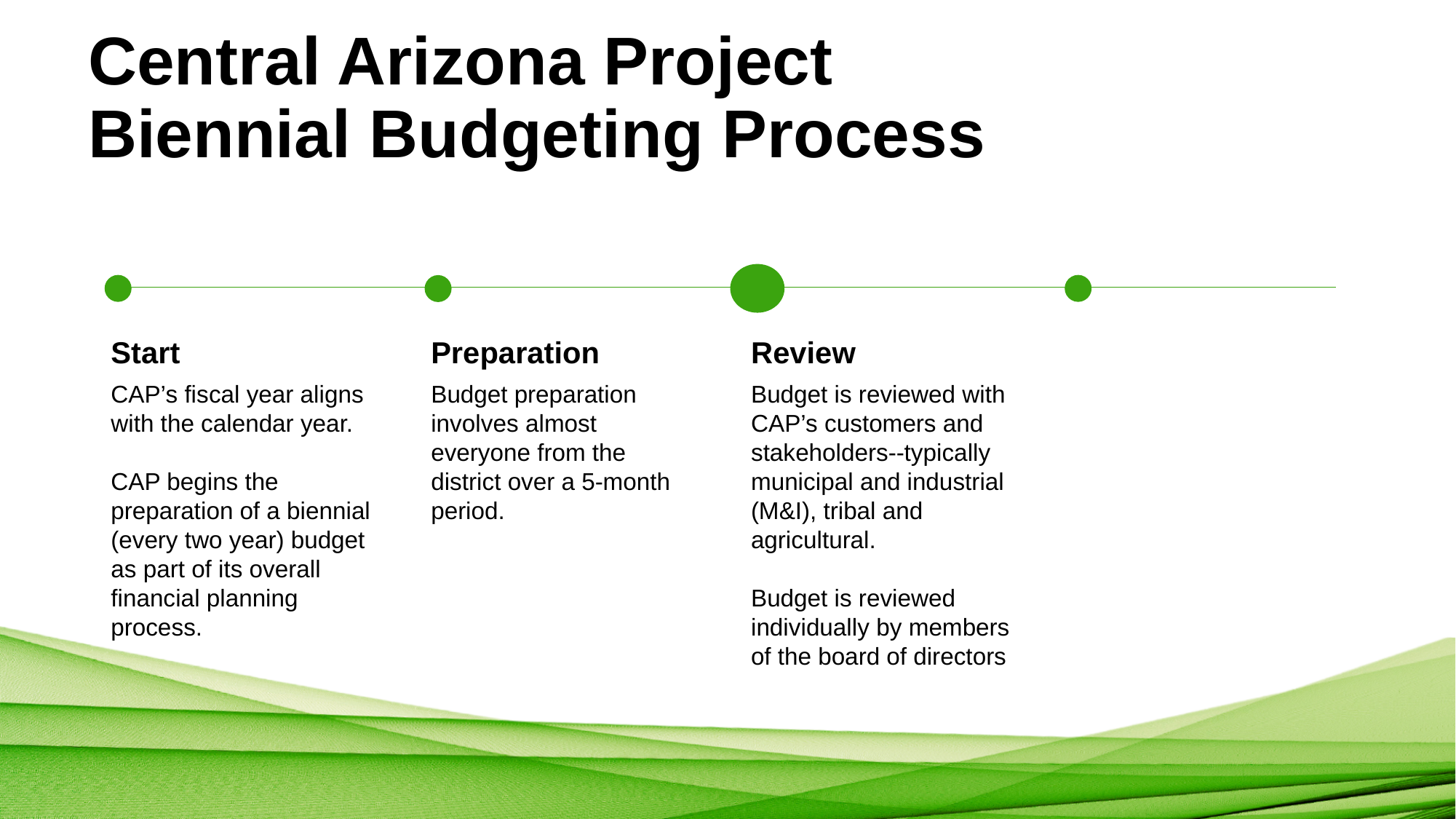

# Central Arizona Project Biennial Budgeting Process

Preparation

Start
Review
Budget preparation involves almost everyone from the district over a 5-month period.

CAP’s fiscal year aligns with the calendar year.

CAP begins the preparation of a biennial (every two year) budget as part of its overall financial planning process.
Budget is reviewed with CAP’s customers and stakeholders--typically municipal and industrial (M&I), tribal and agricultural.

Budget is reviewed individually by members of the board of directors